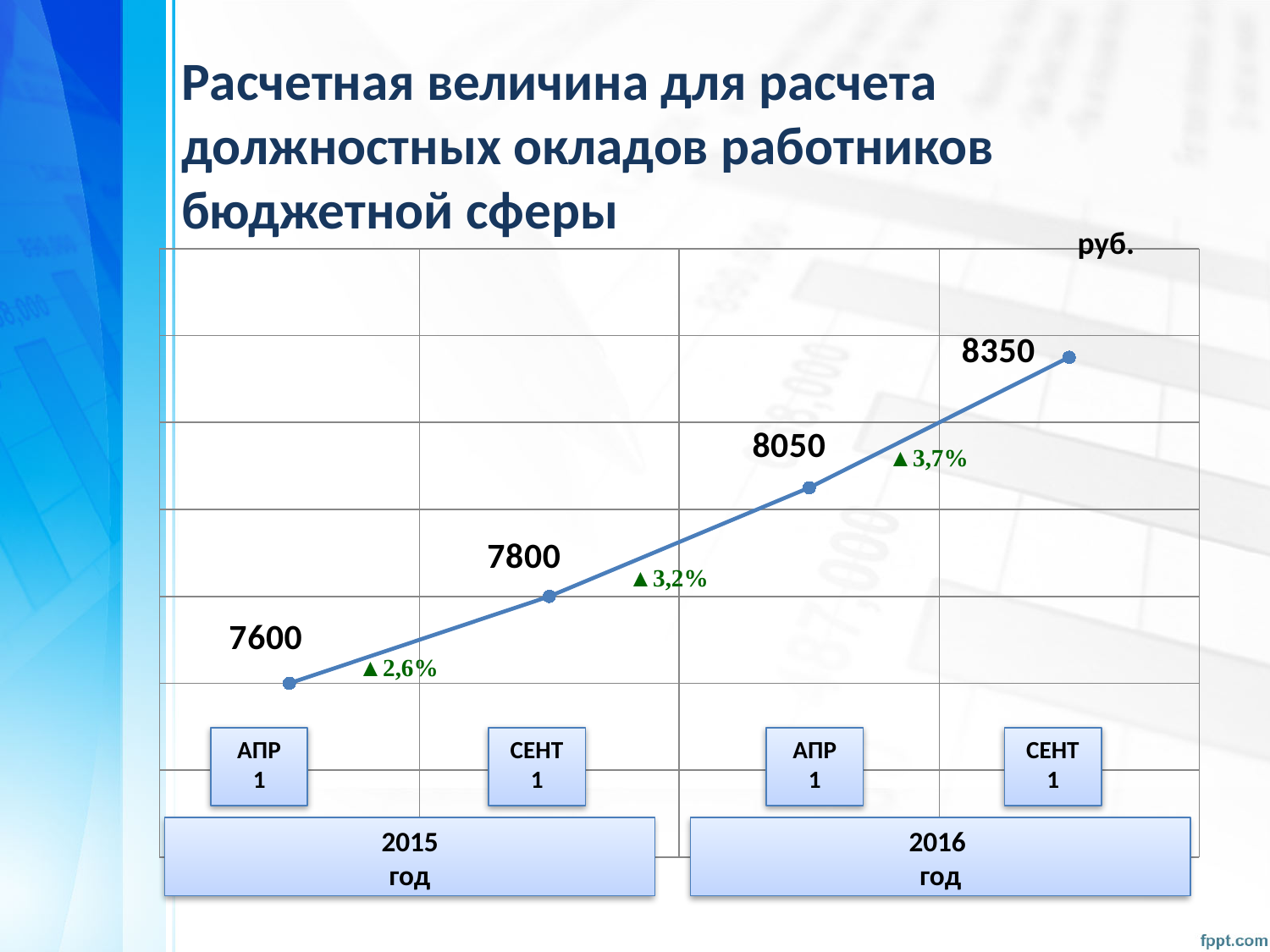

# Расчетная величина для расчета должностных окладов работников бюджетной сферы
руб.

### Chart

| Category |  |
|---|---|
▲3,7%
▲3,2%
▲2,6%
АПР
1
СЕНТ
1
АПР
1
СЕНТ
1
2015
год
2016
год